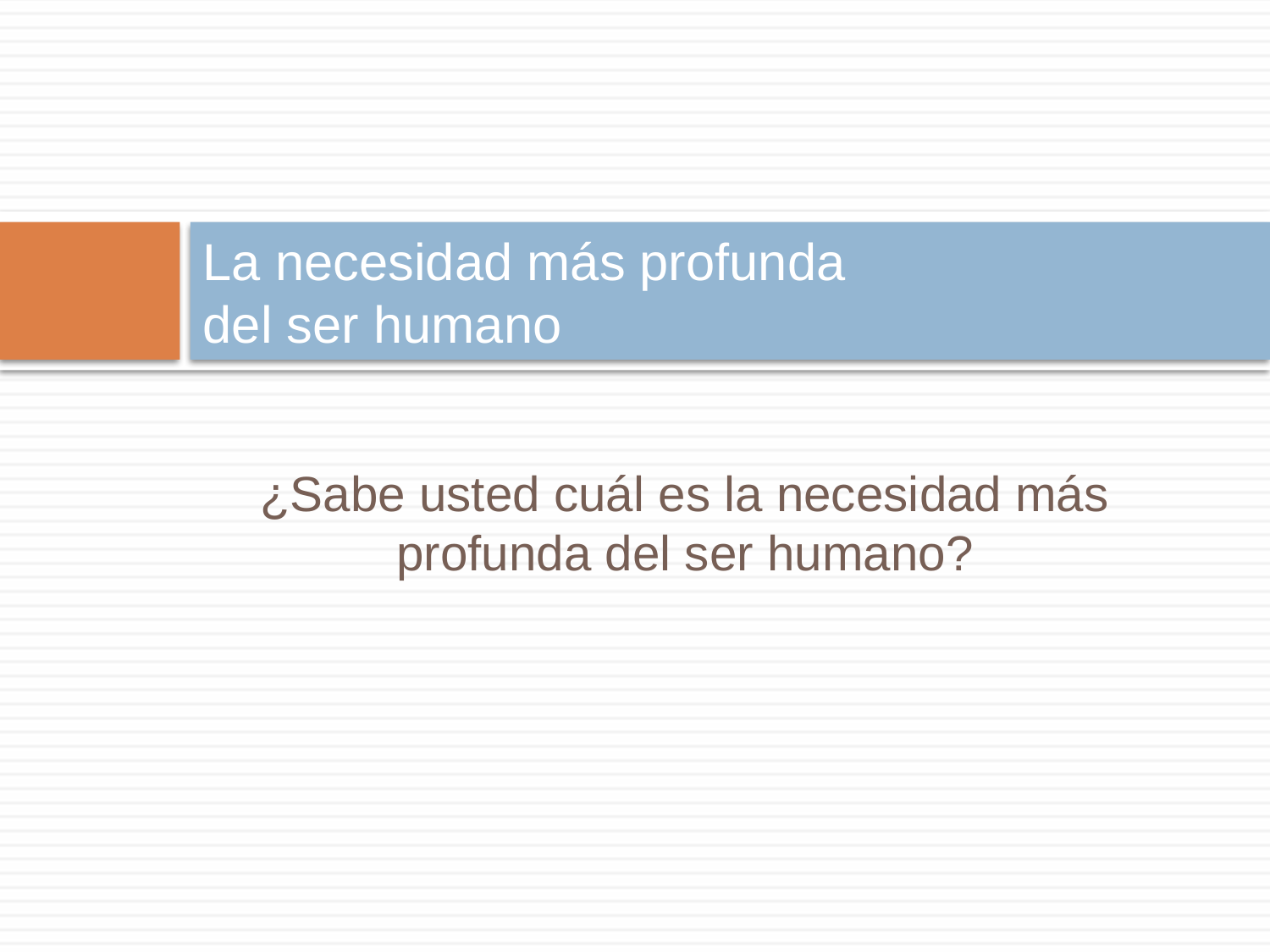

# La necesidad más profunda del ser humano
¿Sabe usted cuál es la necesidad más profunda del ser humano?